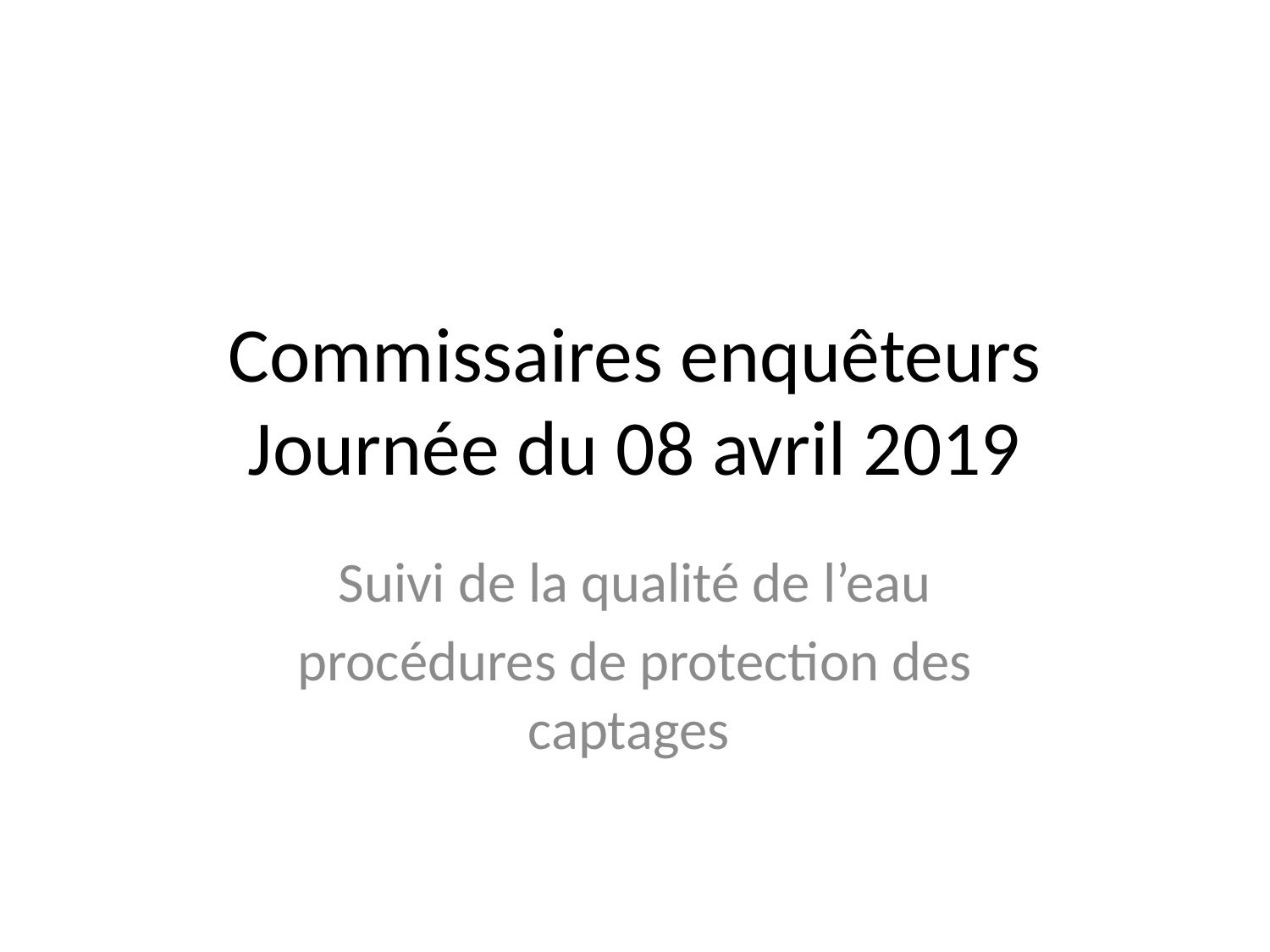

# Commissaires enquêteurs Journée du 08 avril 2019
Suivi de la qualité de l’eau
procédures de protection des captages